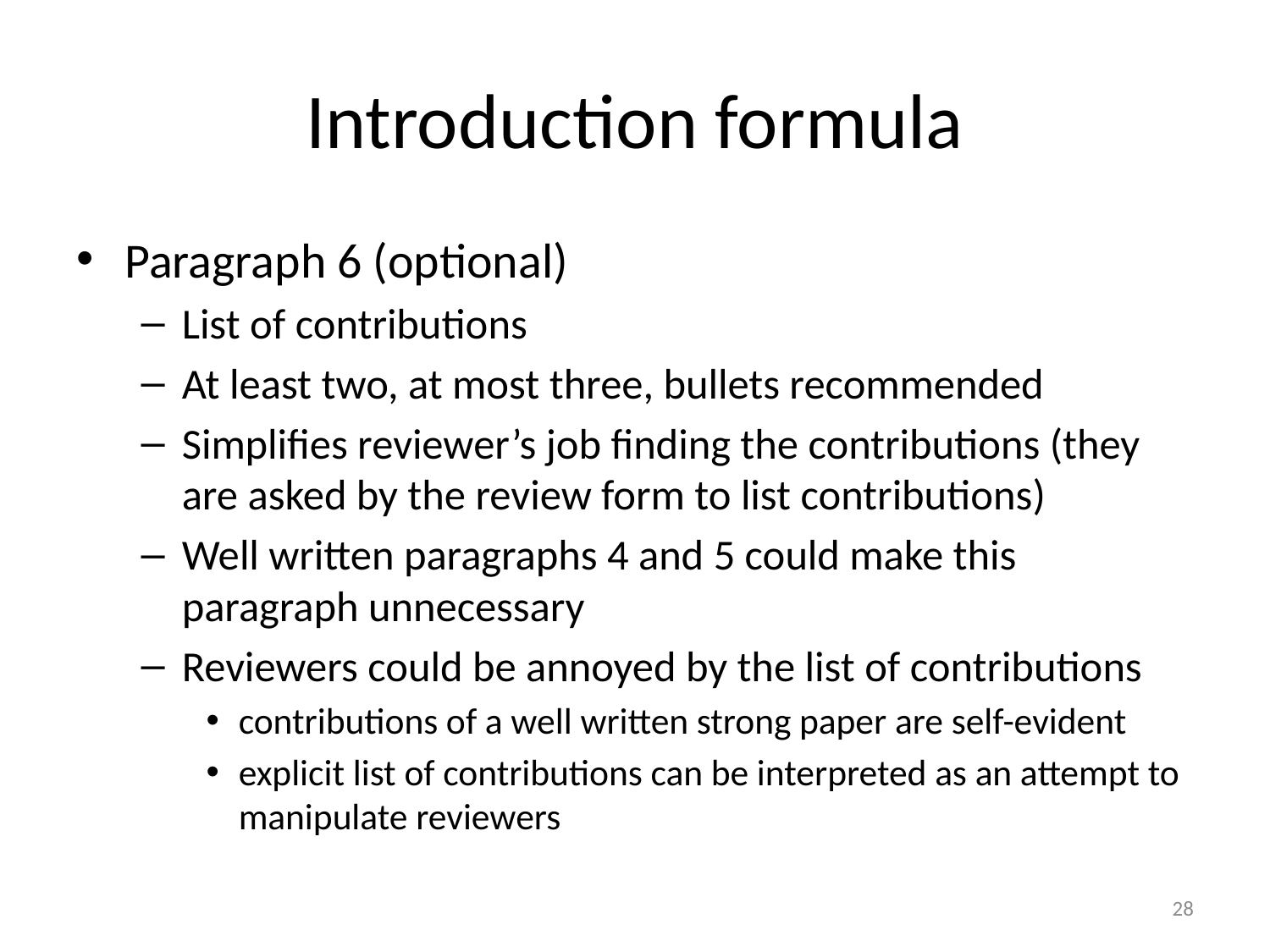

# Introduction formula
Paragraph 6 (optional)
List of contributions
At least two, at most three, bullets recommended
Simplifies reviewer’s job finding the contributions (they are asked by the review form to list contributions)
Well written paragraphs 4 and 5 could make this paragraph unnecessary
Reviewers could be annoyed by the list of contributions
contributions of a well written strong paper are self-evident
explicit list of contributions can be interpreted as an attempt to manipulate reviewers
28